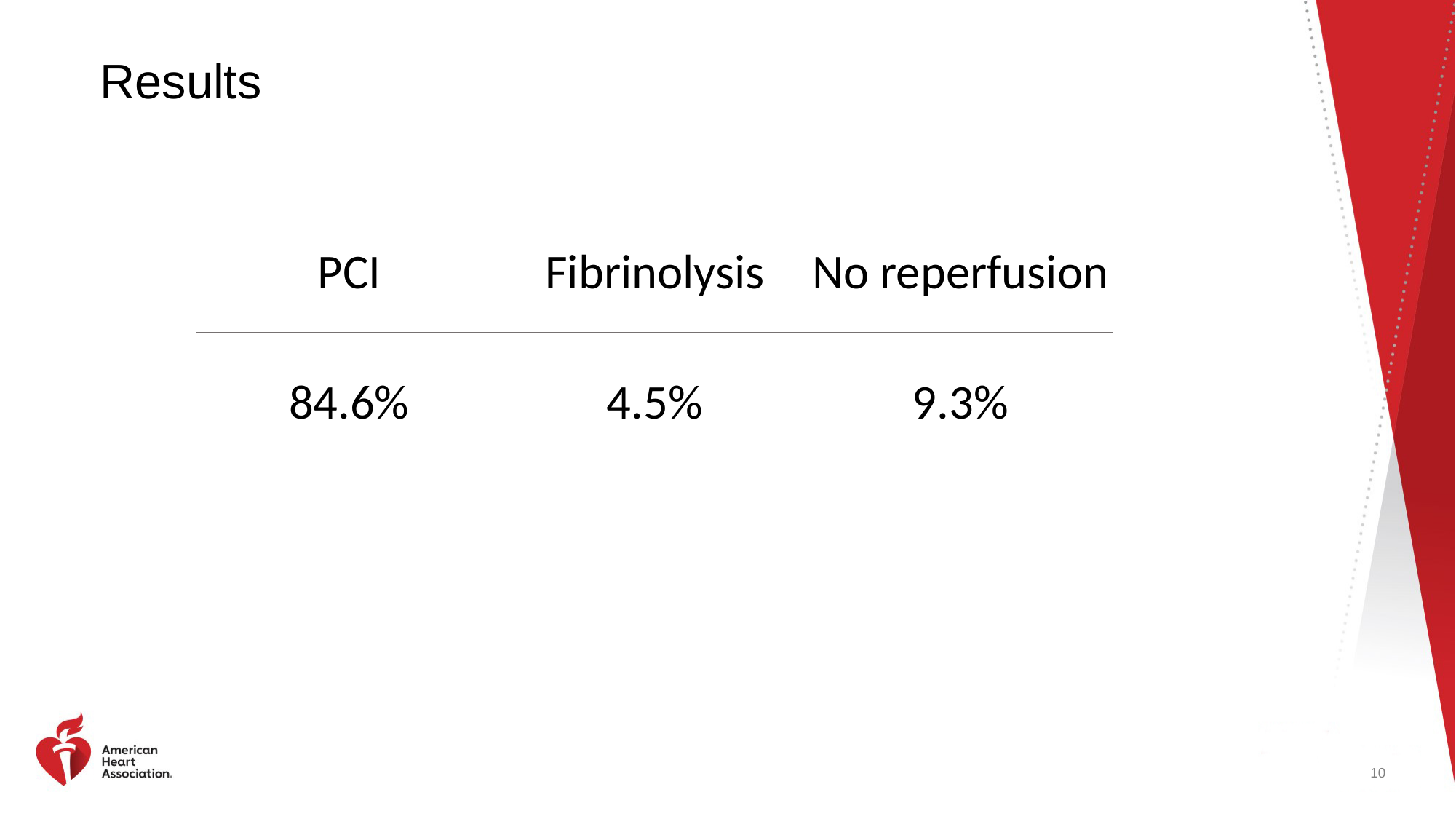

# Results
| PCI | Fibrinolysis | No reperfusion |
| --- | --- | --- |
| 84.6% | 4.5% | 9.3% |
10